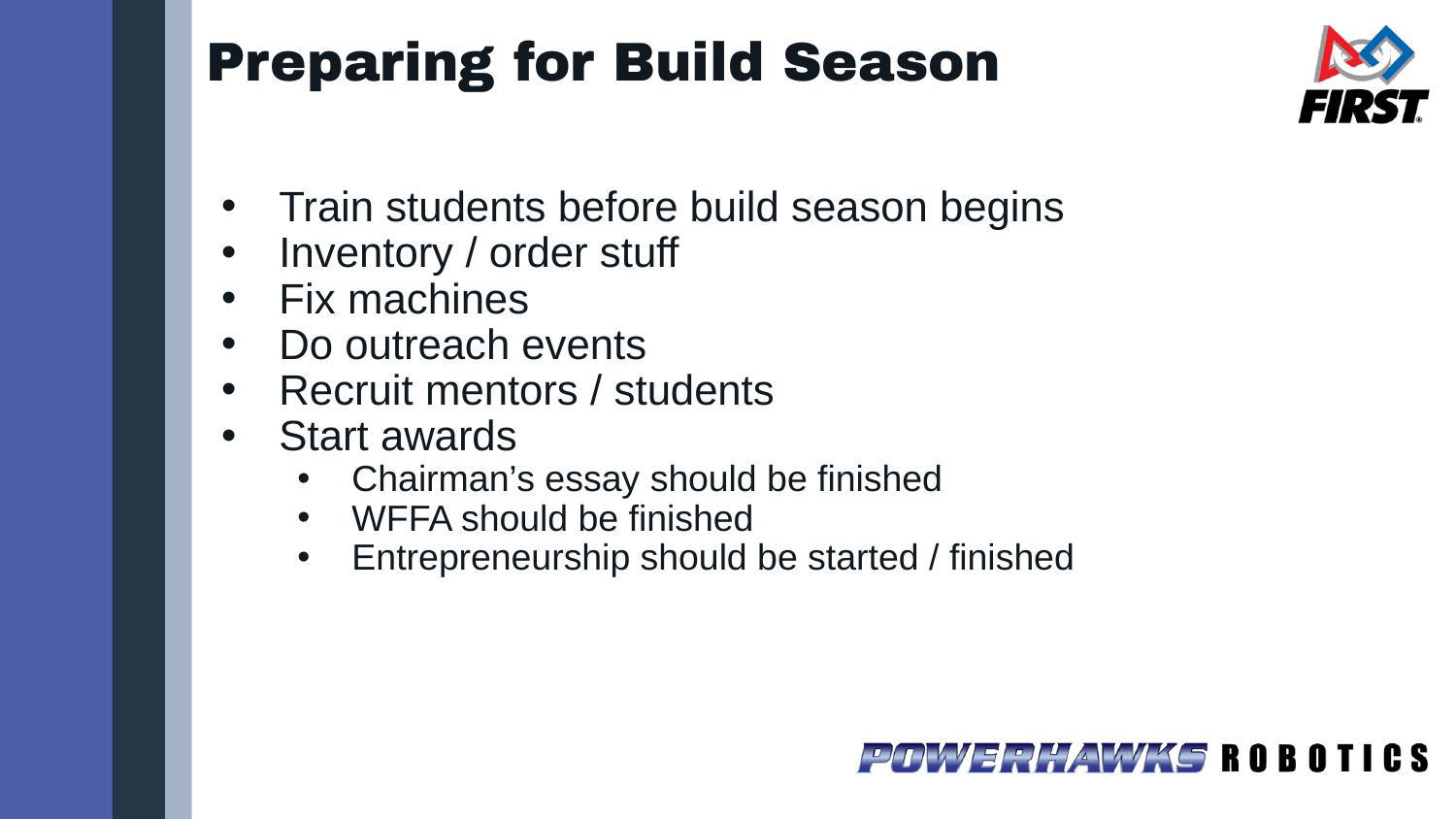

# Preparing for Build Season
Train students before build season begins
Inventory / order stuff
Fix machines
Do outreach events
Recruit mentors / students
Start awards
Chairman’s essay should be finished
WFFA should be finished
Entrepreneurship should be started / finished